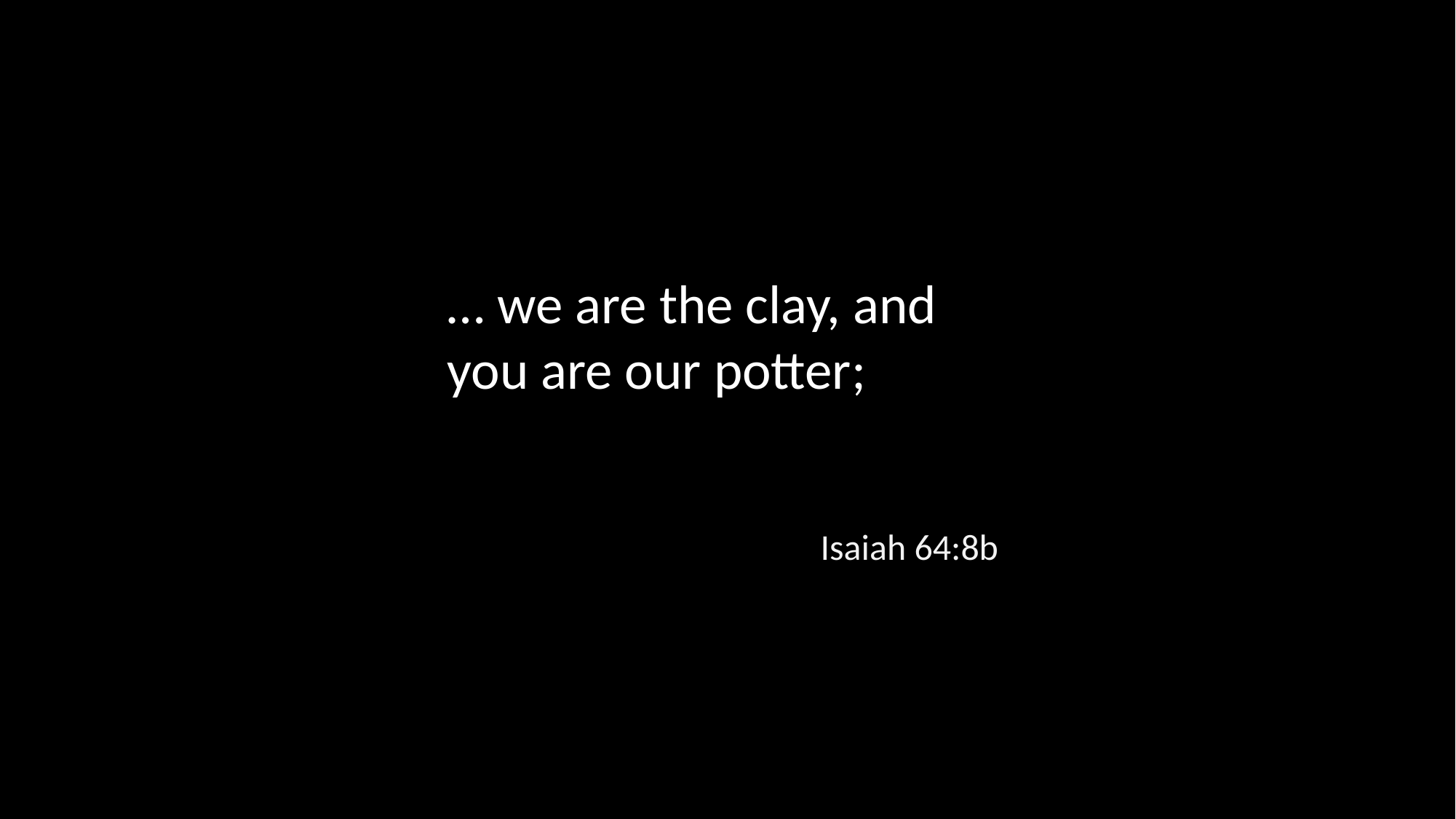

… we are the clay, and you are our potter;
Isaiah 64:8b